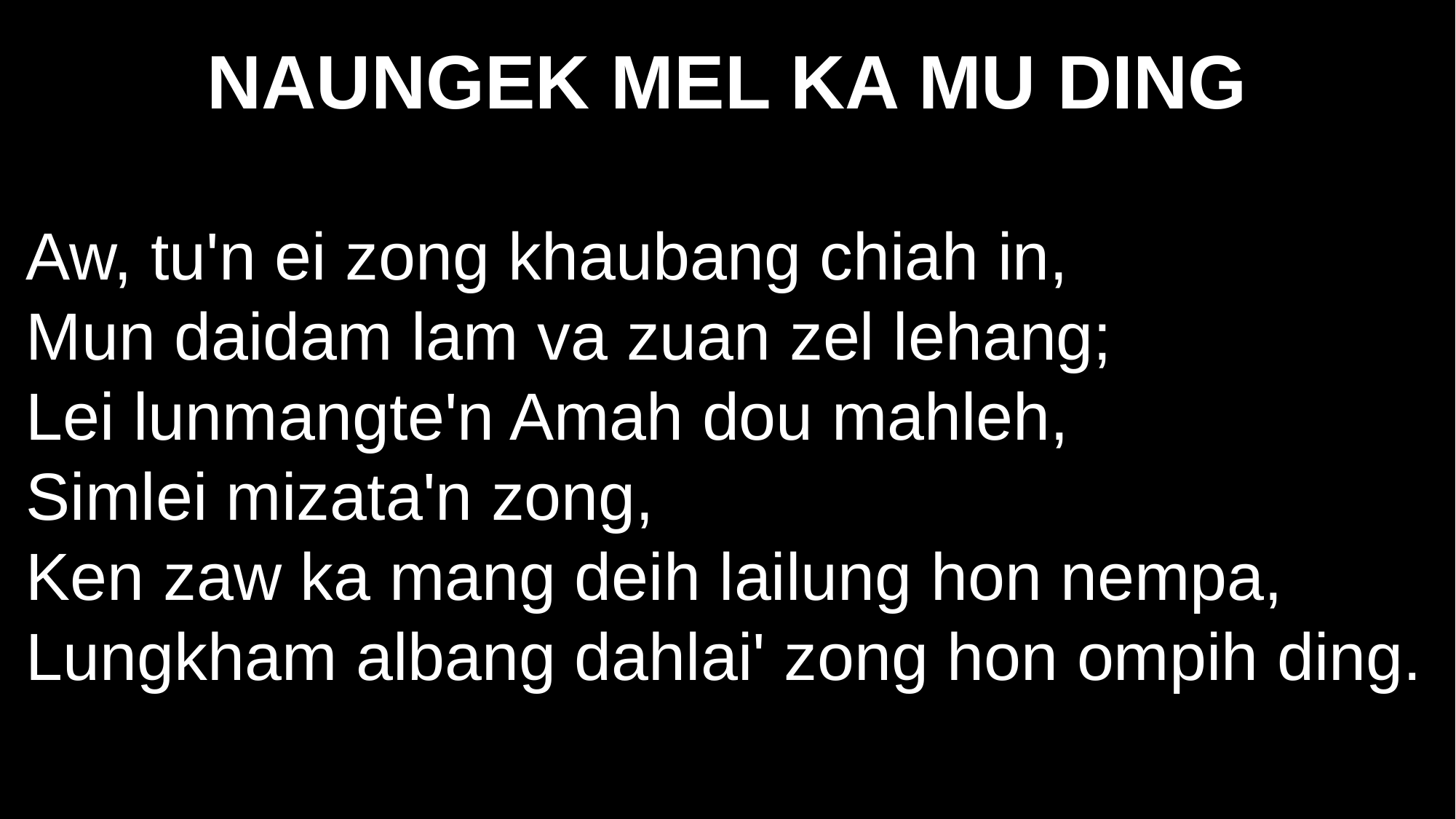

# NAUNGEK MEL KA MU DING
Aw, tu'n ei zong khaubang chiah in,
Mun daidam lam va zuan zel lehang;
Lei lunmangte'n Amah dou mahleh,
Simlei mizata'n zong,
Ken zaw ka mang deih lailung hon nempa,
Lungkham albang dahlai' zong hon ompih ding.